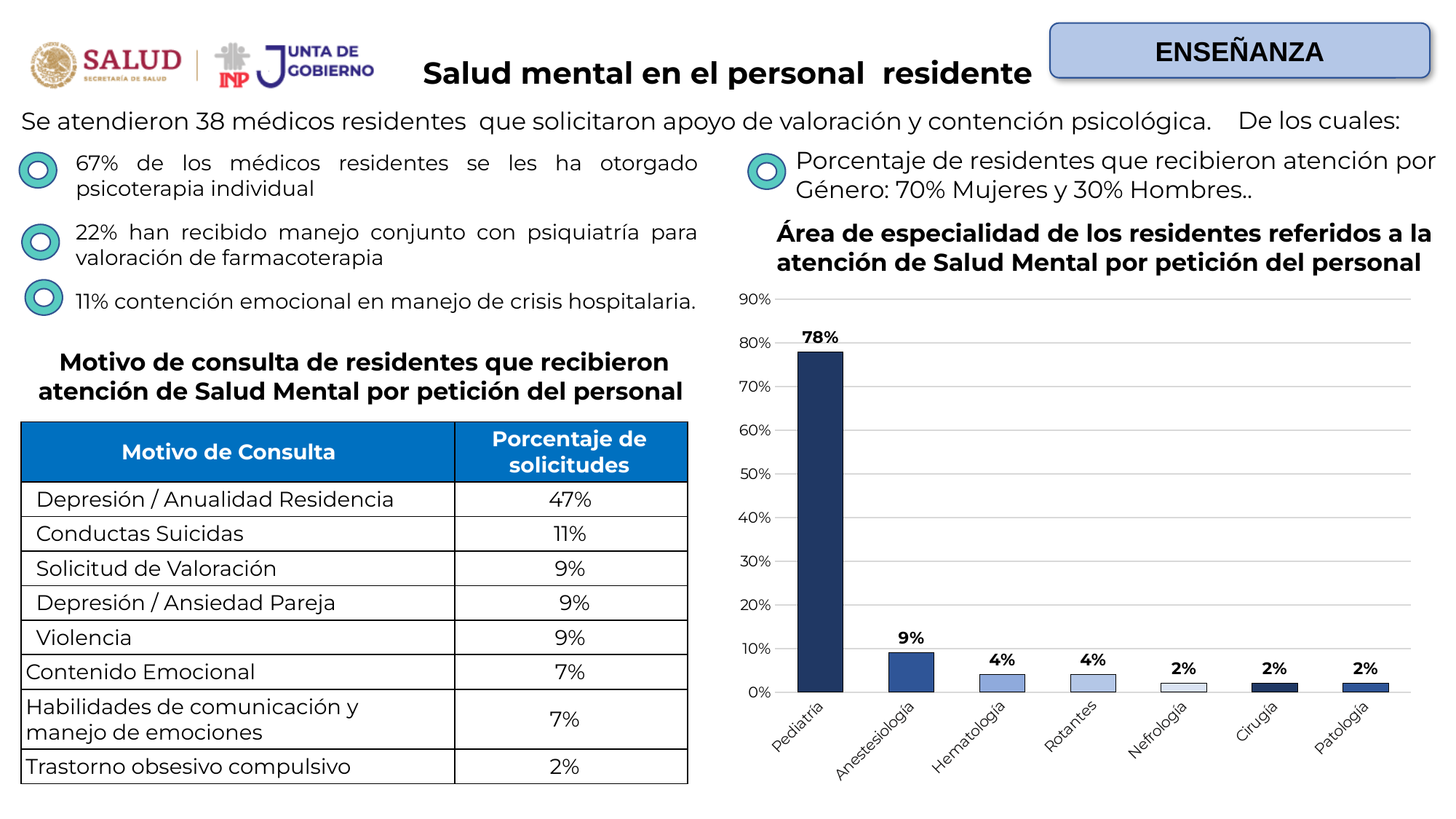

ENSEÑANZA
Salud mental en el personal  residente
Se atendieron 38 médicos residentes  que solicitaron apoyo de valoración y contención psicológica.
De los cuales:
Porcentaje de residentes que recibieron atención por Género: 70% Mujeres y 30% Hombres..
67% de los médicos residentes se les ha otorgado psicoterapia individual
22% han recibido manejo conjunto con psiquiatría para valoración de farmacoterapia
11% contención emocional en manejo de crisis hospitalaria.

Área de especialidad de los residentes referidos a la atención de Salud Mental por petición del personal

### Chart

| Category |  |
|---|---|
| Pediatría | 0.78 |
| Anestesiología | 0.09 |
| Hematología | 0.04 |
| Rotantes | 0.04 |
| Nefrología | 0.02 |
| Cirugía | 0.02 |
| Patología | 0.02 |
Motivo de consulta de residentes que recibieron atención de Salud Mental por petición del personal

| Motivo de Consulta | Porcentaje de solicitudes |
| --- | --- |
| Depresión / Anualidad Residencia | 47% |
| Conductas Suicidas | 11% |
| Solicitud de Valoración | 9% |
| Depresión / Ansiedad Pareja | 9% |
| Violencia | 9% |
| Contenido Emocional | 7% |
| Habilidades de comunicación y manejo de emociones | 7% |
| Trastorno obsesivo compulsivo | 2% |